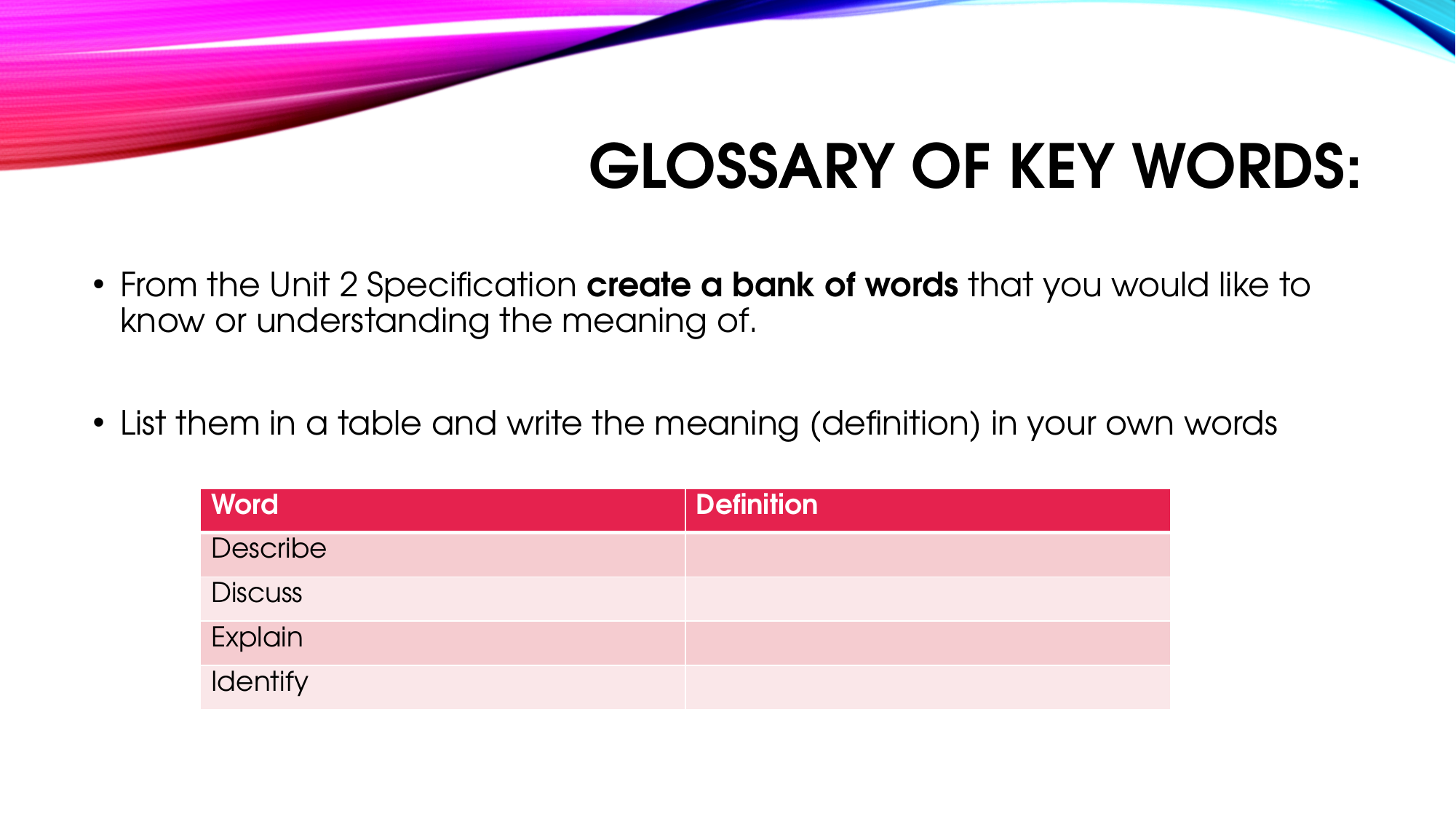

# Glossary of key words:
From the Unit 2 Specification create a bank of words that you would like to know or understanding the meaning of.

List them in a table and write the meaning (definition) in your own words

| Word | Definition |
| --- | --- |
| Describe |  |
| Discuss |  |
| Explain |  |
| Identify |  |